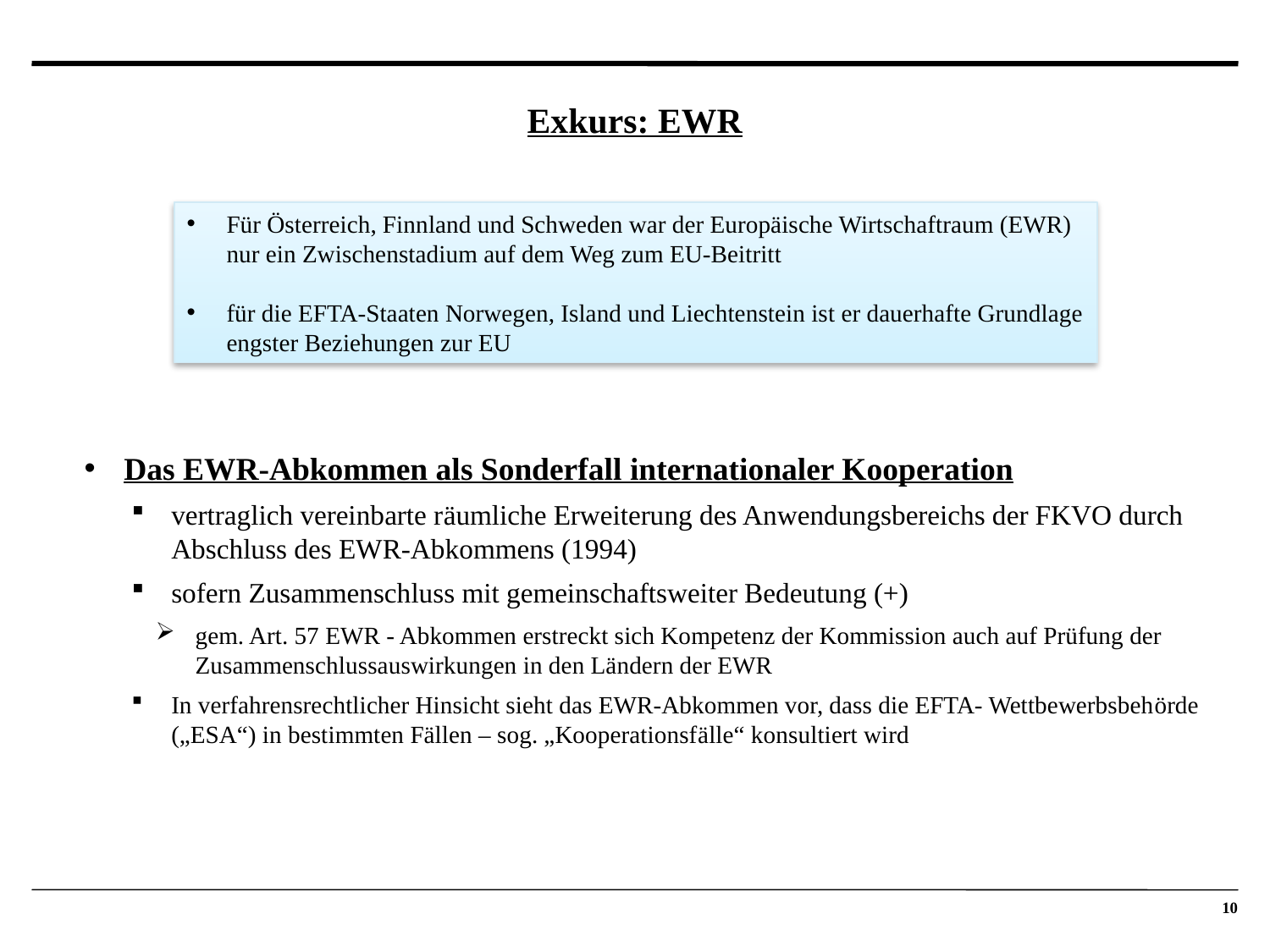

# Exkurs: EWR
Für Österreich, Finnland und Schweden war der Europäische Wirtschaftraum (EWR) nur ein Zwischenstadium auf dem Weg zum EU-Beitritt

für die EFTA-Staaten Norwegen, Island und Liechtenstein ist er dauerhafte Grundlage engster Beziehungen zur EU

Das EWR-Abkommen als Sonderfall internationaler Kooperation
vertraglich vereinbarte räumliche Erweiterung des Anwendungsbereichs der FKVO durch Abschluss des EWR-Abkommens (1994)
sofern Zusammenschluss mit gemeinschaftsweiter Bedeutung (+)
gem. Art. 57 EWR - Abkommen erstreckt sich Kompetenz der Kommission auch auf Prüfung der Zusammenschlussauswirkungen in den Ländern der EWR
In verfahrensrechtlicher Hinsicht sieht das EWR-Abkommen vor, dass die EFTA- Wettbewerbsbehörde („ESA“) in bestimmten Fällen – sog. „Kooperationsfälle“ konsultiert wird